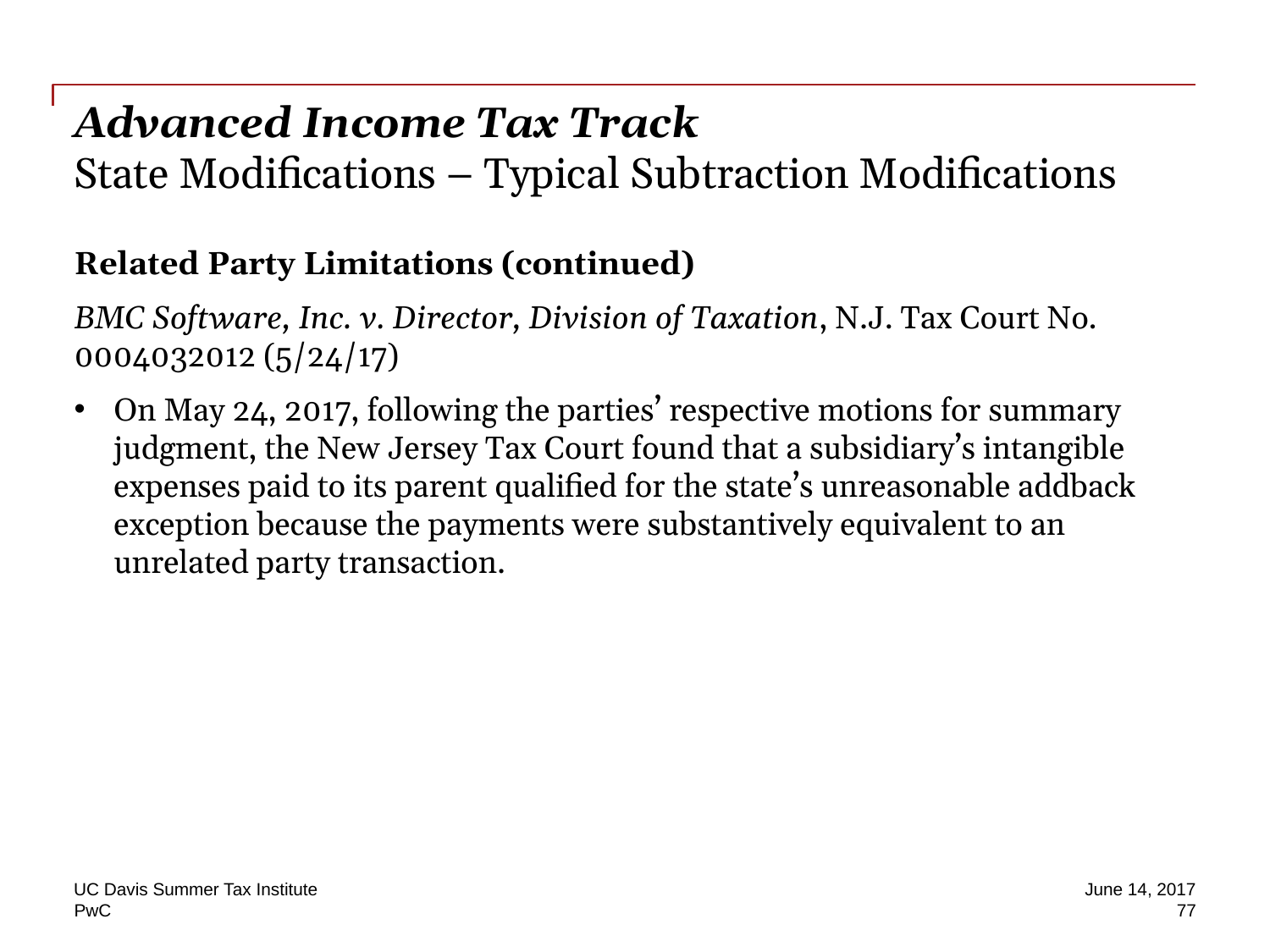

# Advanced Income Tax Track State Modifications – Typical Subtraction Modifications
Related Party Limitations (continued)
BMC Software, Inc. v. Director, Division of Taxation, N.J. Tax Court No. 000403­2012 (5/24/17)
On May 24, 2017, following the parties’ respective motions for summary judgment, the New Jersey Tax Court found that a subsidiary’s intangible expenses paid to its parent qualified for the state’s unreasonable addback exception because the payments were substantively equivalent to an unrelated party transaction.
UC Davis Summer Tax Institute
June 14, 2017
 77